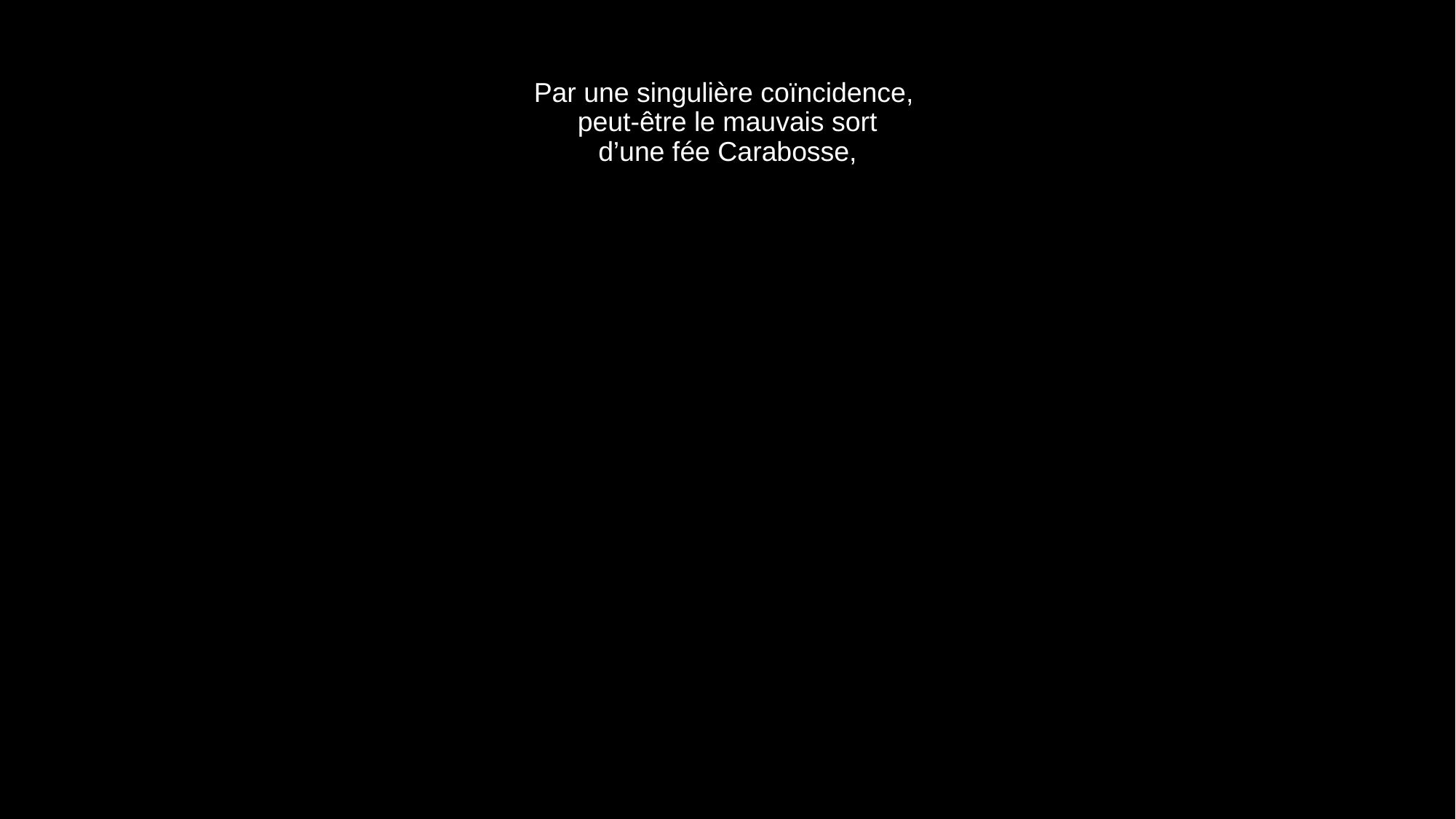

# Par une singulière coïncidence, peut-être le mauvais sort d’une fée Carabosse,